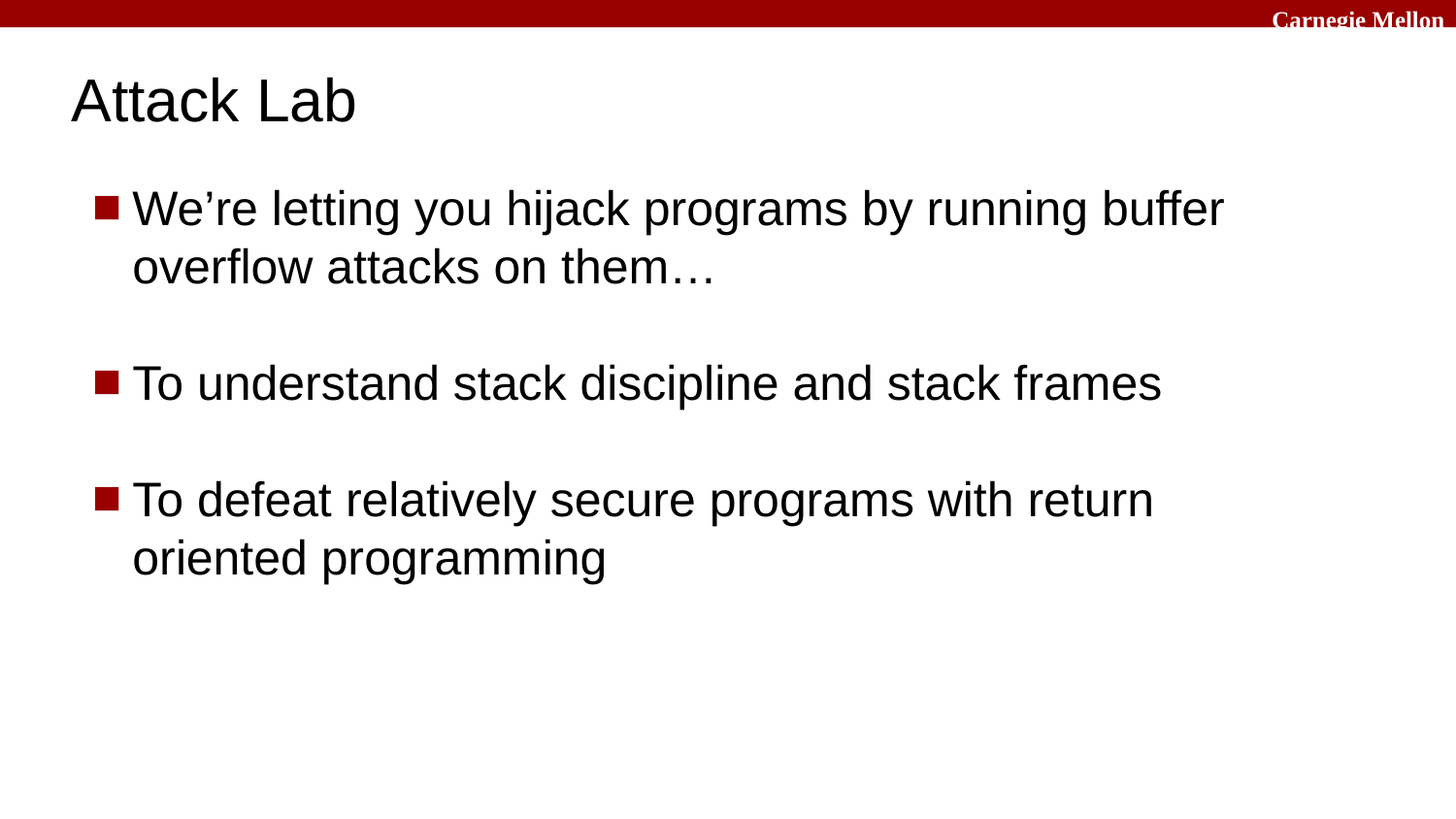

# Attack Lab
We’re letting you hijack programs by running buffer overflow attacks on them…

To understand stack discipline and stack frames

To defeat relatively secure programs with return oriented programming